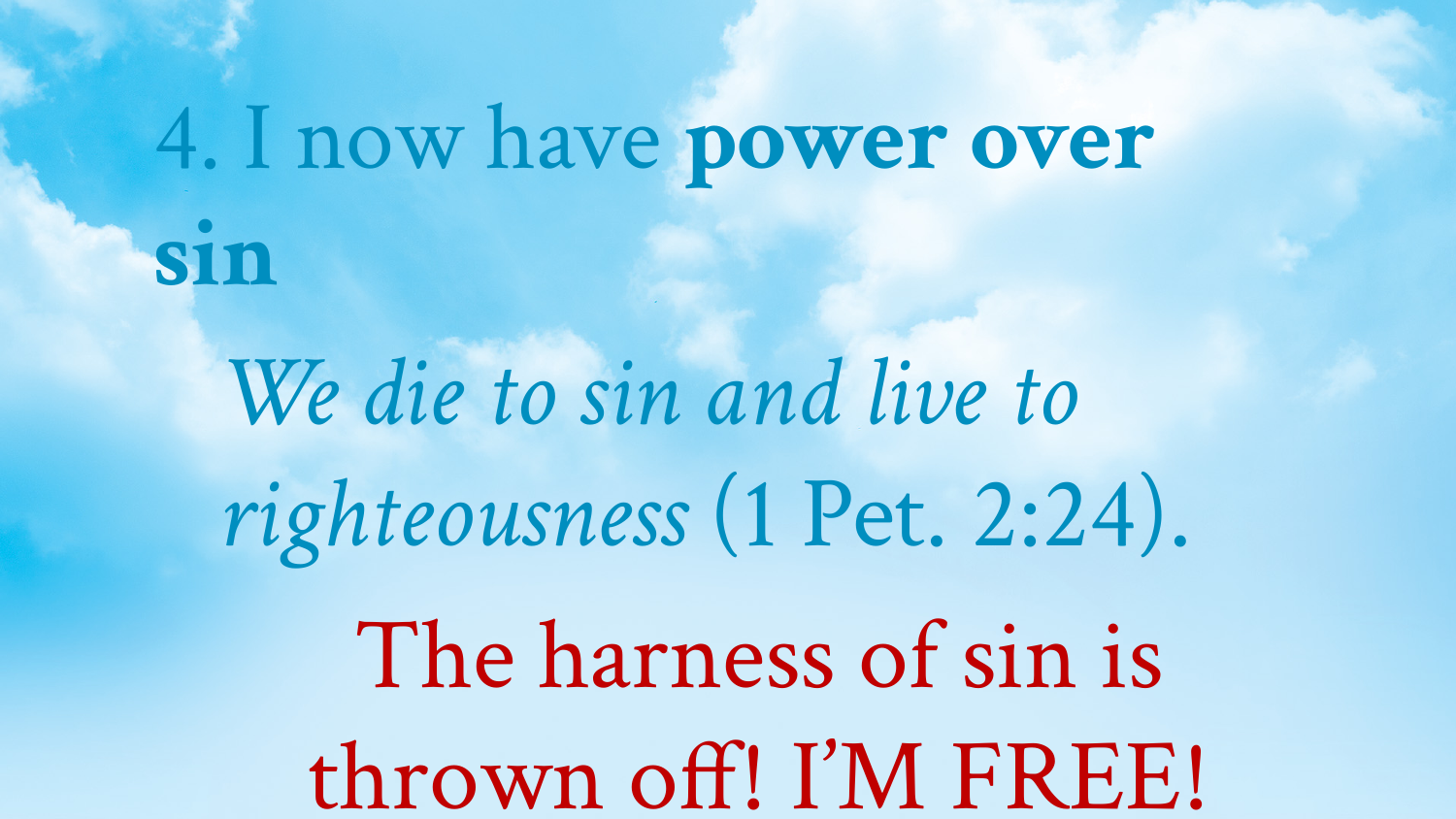

4. I now have power over sin
We die to sin and live to righteousness (1 Pet. 2:24).
The harness of sin is thrown off! I’M FREE!